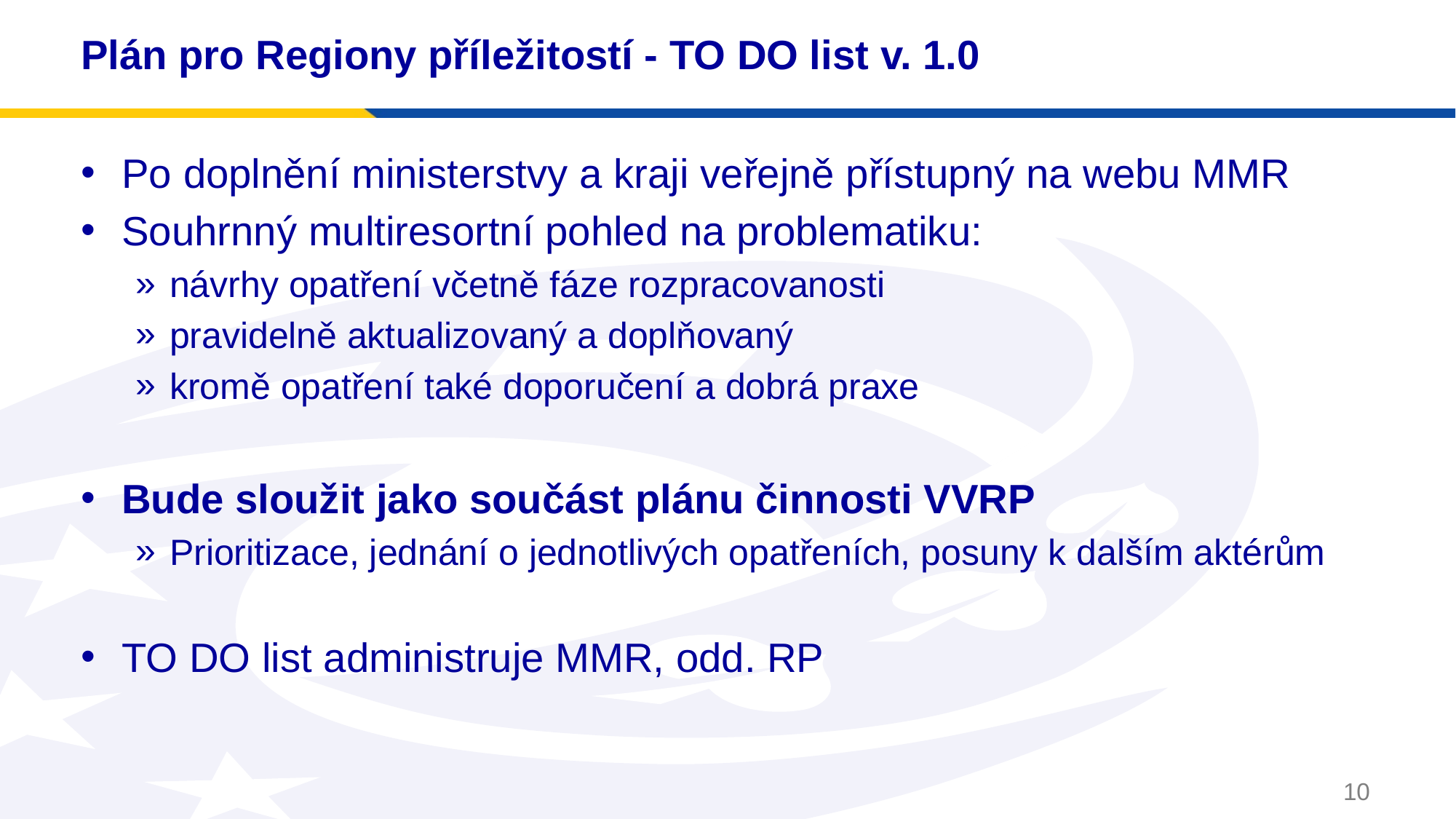

# Plán pro Regiony příležitostí - TO DO list v. 1.0
Po doplnění ministerstvy a kraji veřejně přístupný na webu MMR
Souhrnný multiresortní pohled na problematiku:
návrhy opatření včetně fáze rozpracovanosti
pravidelně aktualizovaný a doplňovaný
kromě opatření také doporučení a dobrá praxe

Bude sloužit jako součást plánu činnosti VVRP
Prioritizace, jednání o jednotlivých opatřeních, posuny k dalším aktérům

TO DO list administruje MMR, odd. RP

10